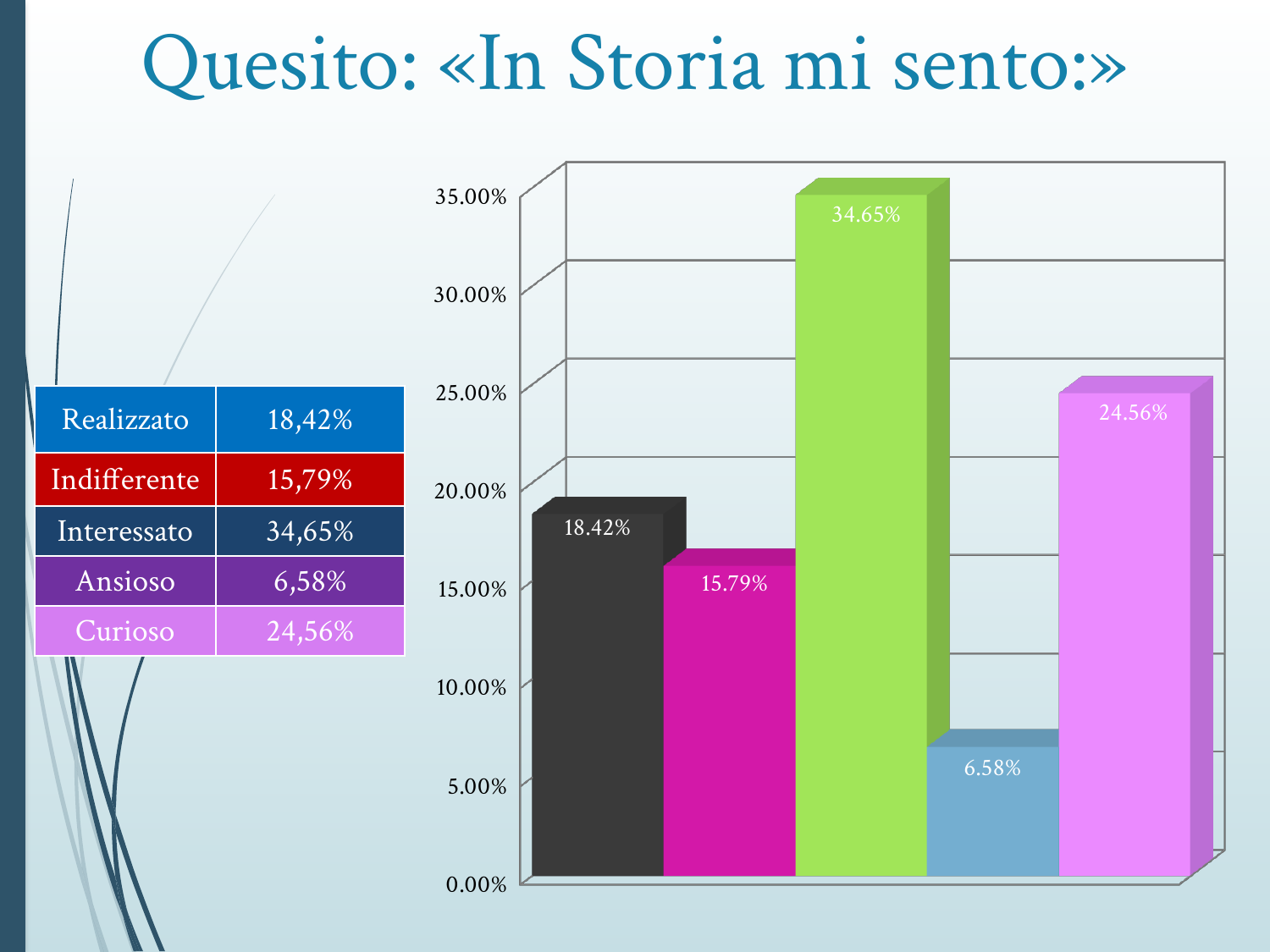

# Quesito: «In Storia mi sento:»

[unsupported chart]

| Realizzato | 18,42% |
| --- | --- |
| Indifferente | 15,79% |
| Interessato | 34,65% |
| Ansioso | 6,58% |
| Curioso | 24,56% |